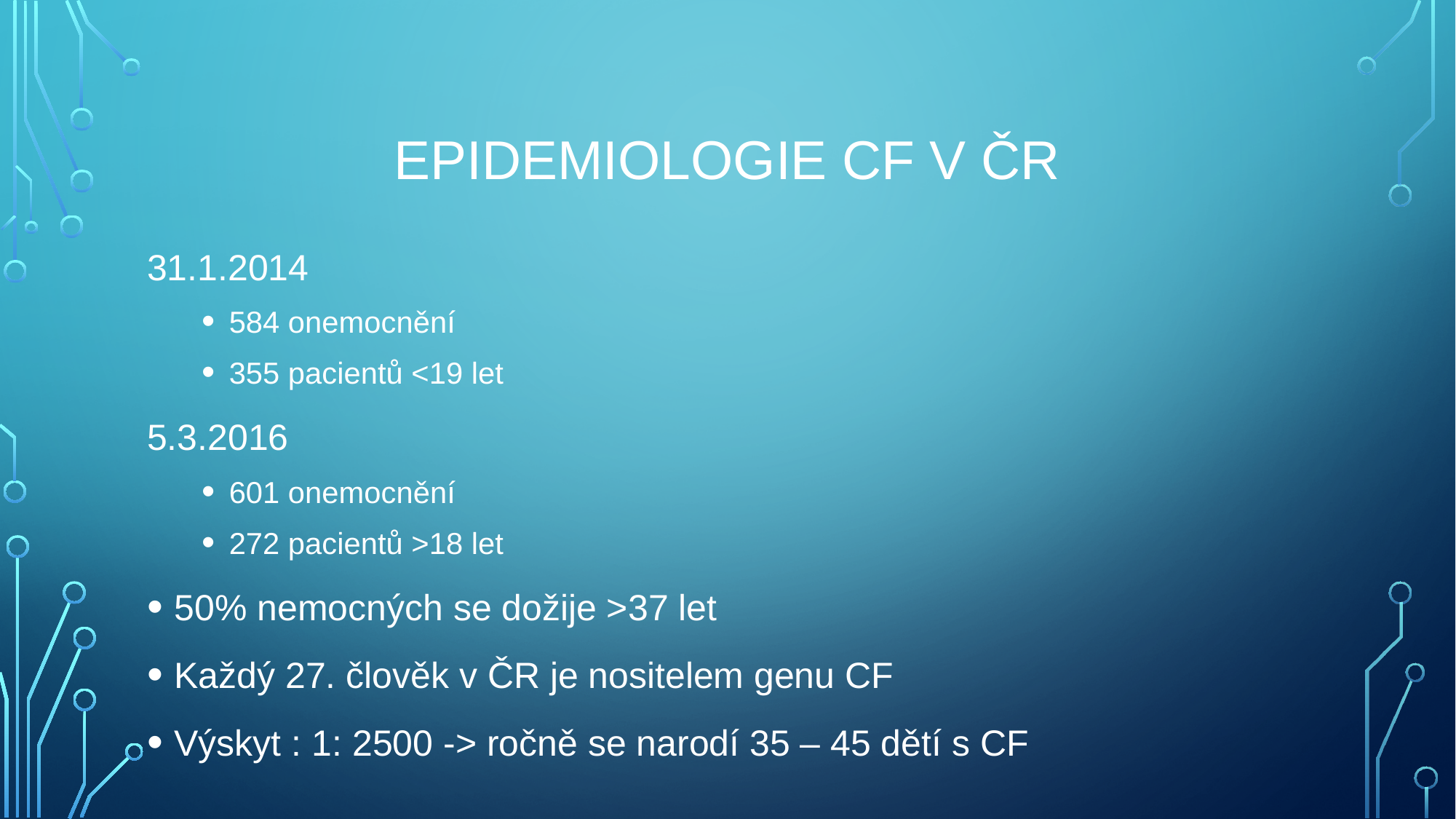

# Epidemiologie cf v čr
31.1.2014
584 onemocnění
355 pacientů <19 let
5.3.2016
601 onemocnění
272 pacientů >18 let
50% nemocných se dožije >37 let
Každý 27. člověk v ČR je nositelem genu CF
Výskyt : 1: 2500 -> ročně se narodí 35 – 45 dětí s CF